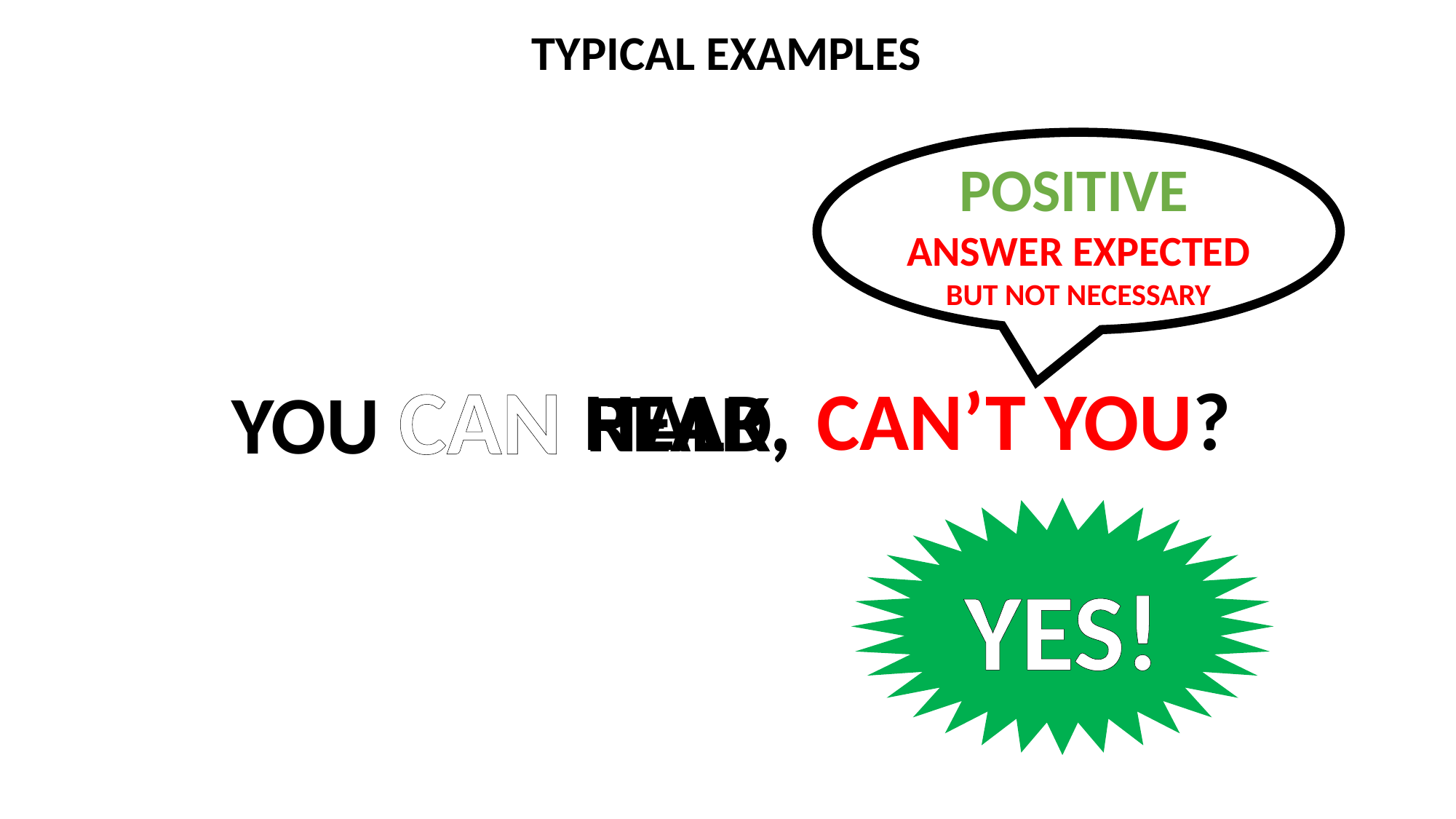

TYPICAL EXAMPLES
POSITIVE
ANSWER EXPECTED
BUT NOT NECESSARY
YOU CAN
HEAR,
CAN’T YOU?
READ,
TALK,
YES!